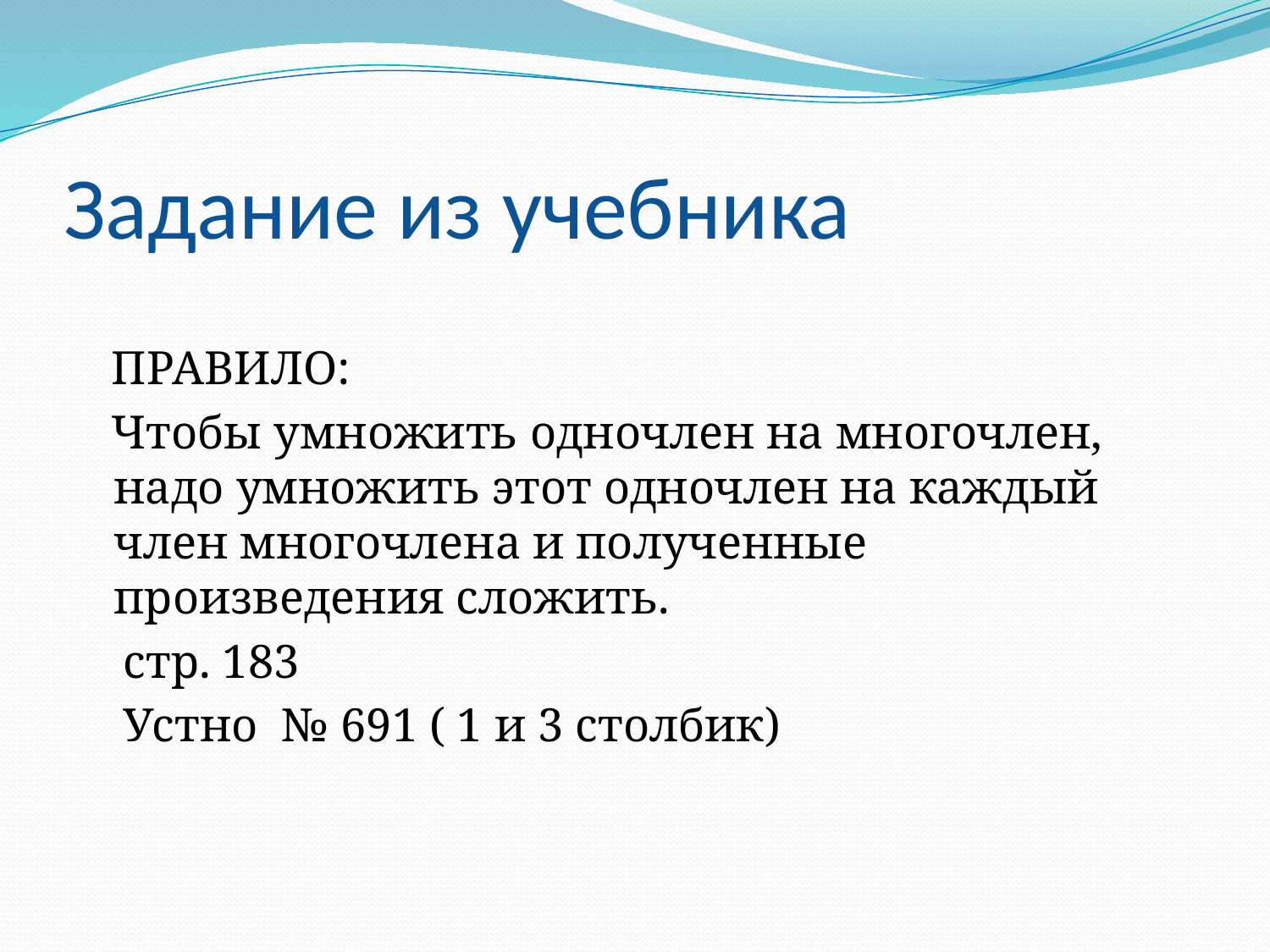

# Задание из учебника

   ПРАВИЛО:
   Чтобы умножить одночлен на многочлен, надо умножить этот одночлен на каждый член многочлена и полученные произведения сложить.
    стр. 183
    Устно  № 691 ( 1 и 3 столбик)